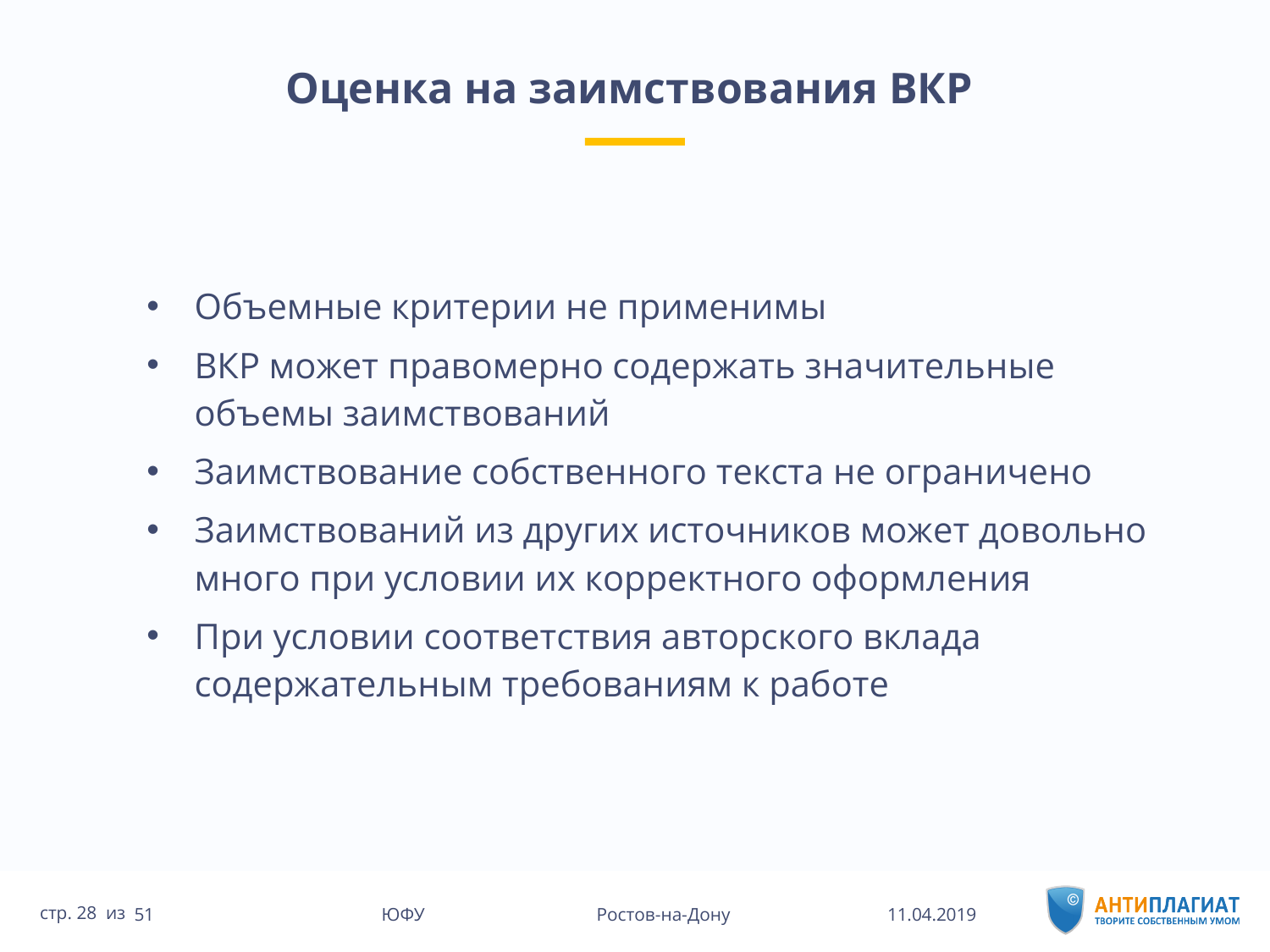

# Оценка на заимствования ВКР
Объемные критерии не применимы
ВКР может правомерно содержать значительные объемы заимствований
Заимствование собственного текста не ограничено
Заимствований из других источников может довольно много при условии их корректного оформления
При условии соответствия авторского вклада содержательным требованиям к работе
11.04.2019
51                                                 ЮФУ                                     Ростов-на-Дону
стр. 28  из